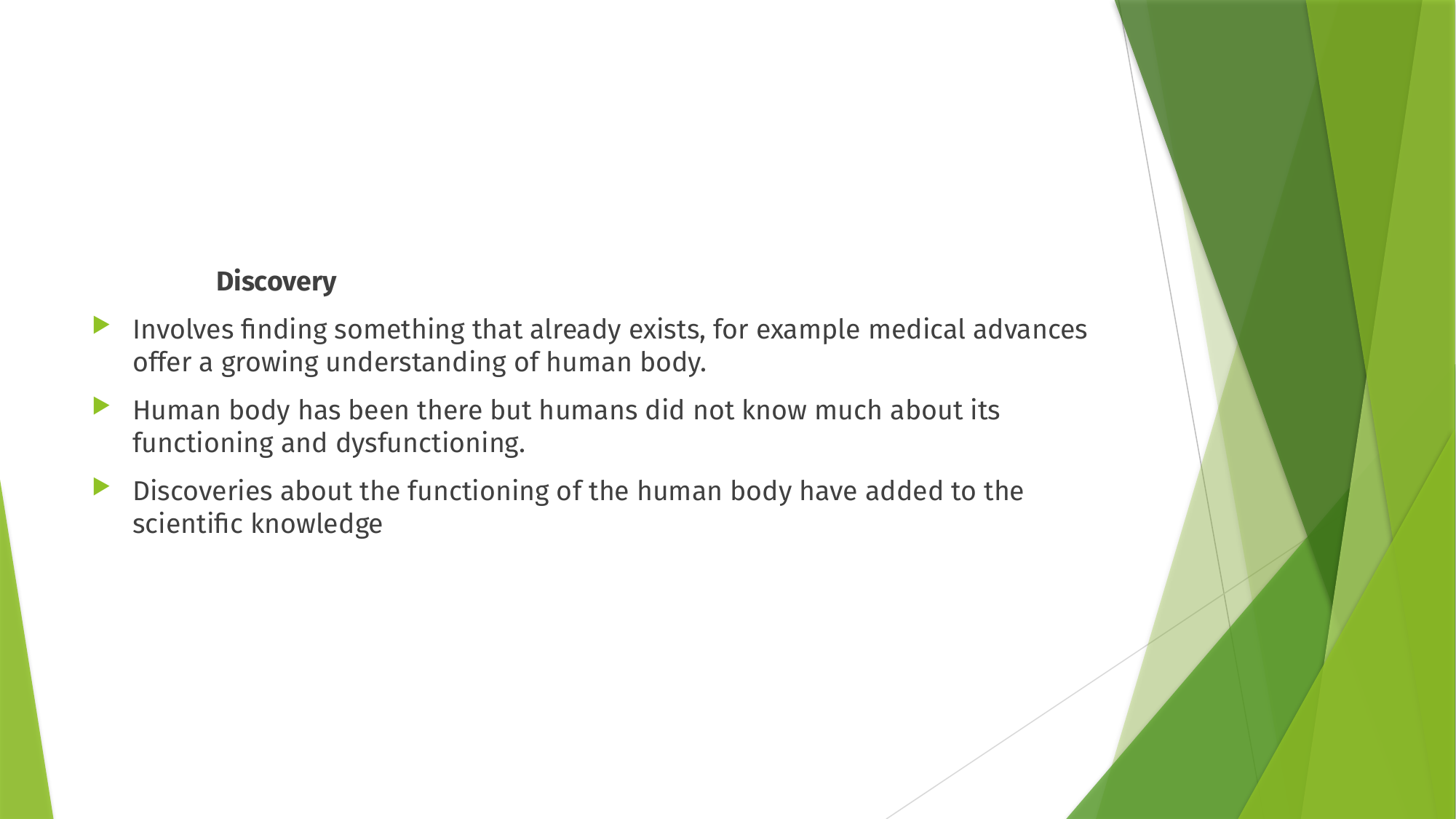

#
                   Discovery
Involves finding something that already exists, for example medical advances offer a growing understanding of human body.
Human body has been there but humans did not know much about its functioning and dysfunctioning.
Discoveries about the functioning of the human body have added to the scientific knowledge